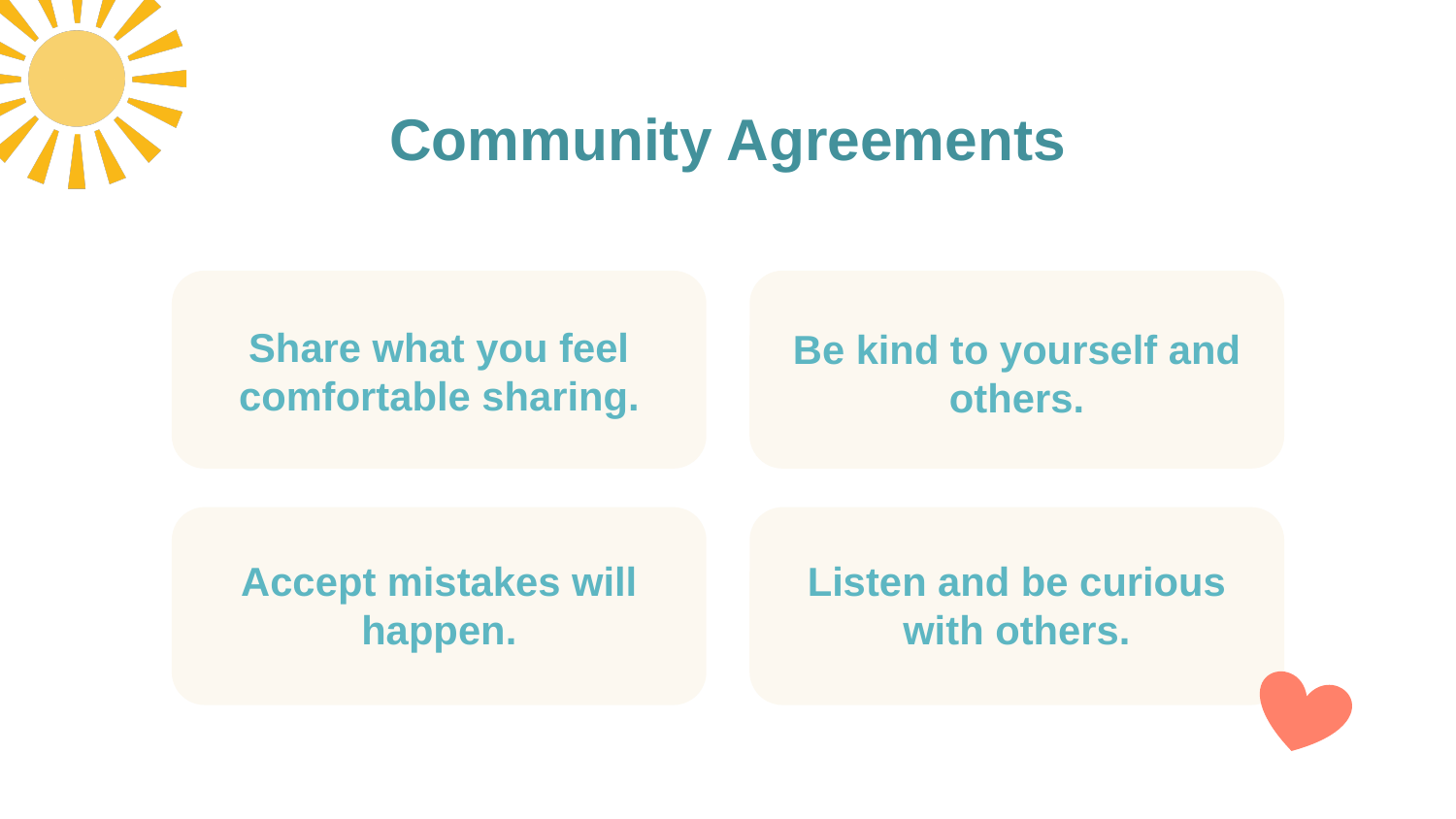

# Community Agreements
Be kind to yourself and others.
Share what you feel comfortable sharing.
Accept mistakes will happen.
Listen and be curious with others.